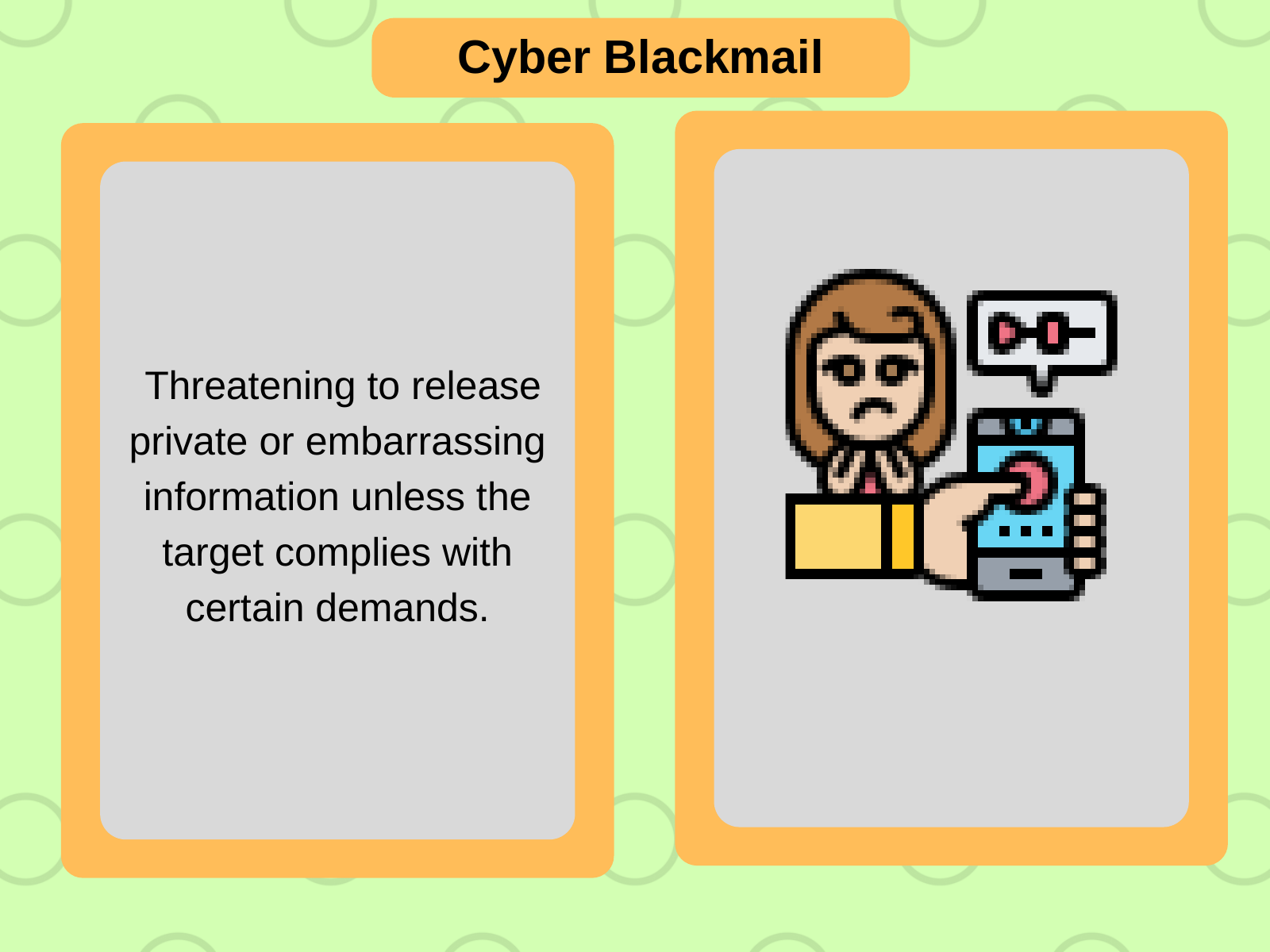

Cyber Blackmail

 Threatening to release private or embarrassing information unless the target complies with certain demands.